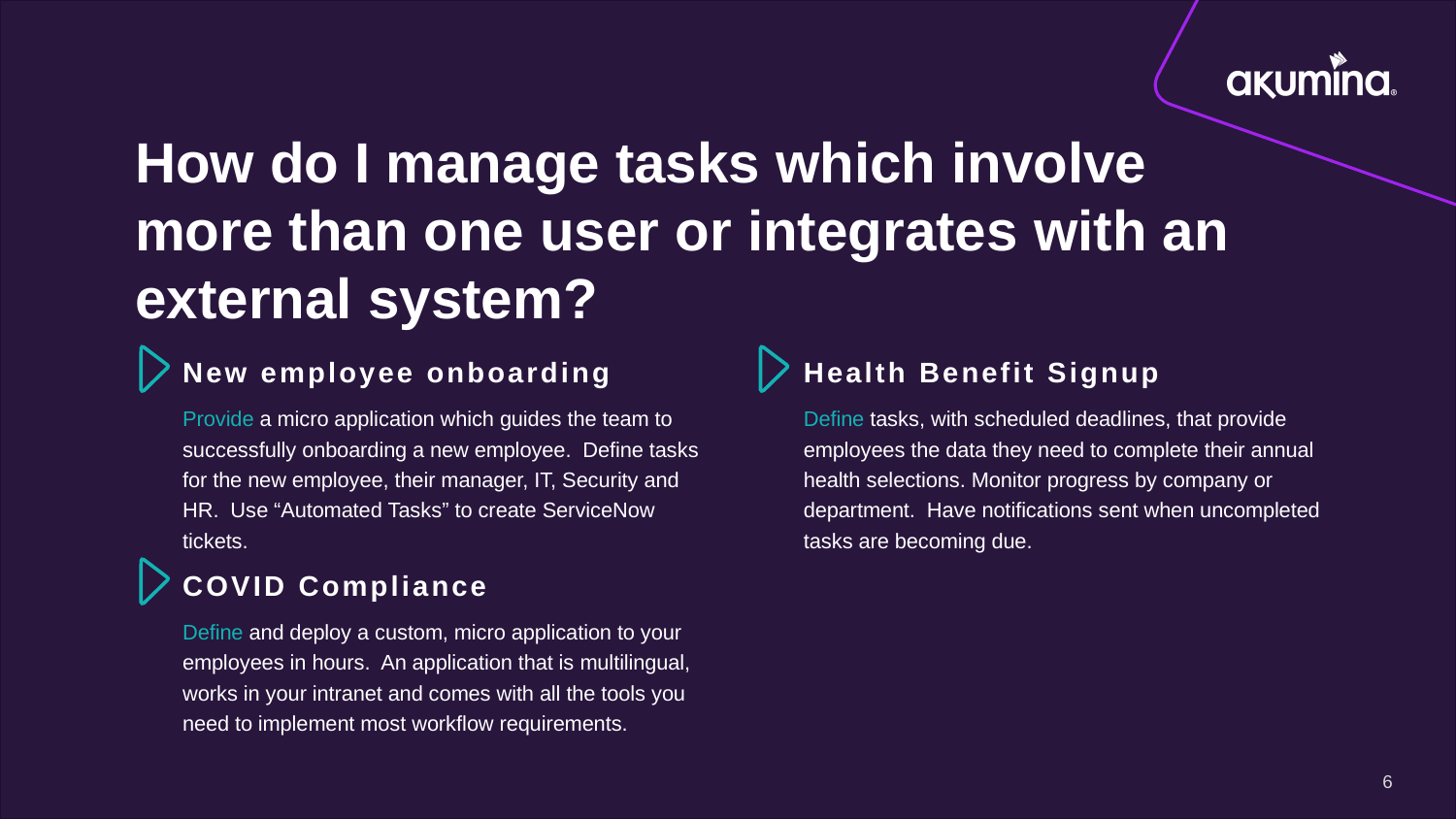

How do I manage tasks which involve more than one user or integrates with an external system?
New employee onboarding
Provide a micro application which guides the team to successfully onboarding a new employee.  Define tasks for the new employee, their manager, IT, Security and HR.  Use “Automated Tasks” to create ServiceNow tickets.
Health Benefit Signup
Define tasks, with scheduled deadlines, that provide employees the data they need to complete their annual health selections. Monitor progress by company or department.  Have notifications sent when uncompleted tasks are becoming due.

COVID Compliance
Define and deploy a custom, micro application to your employees in hours.  An application that is multilingual, works in your intranet and comes with all the tools you need to implement most workflow requirements.

6